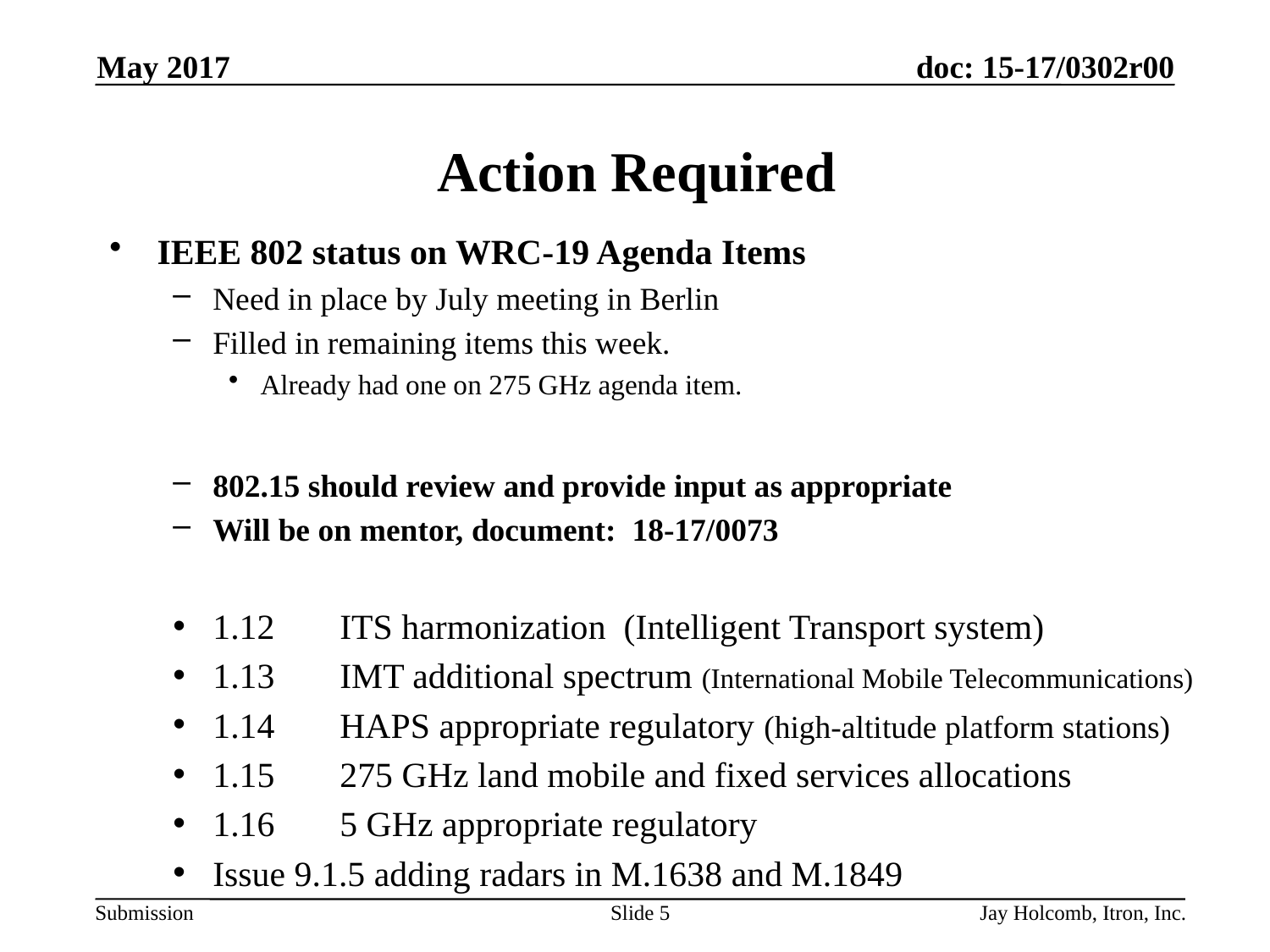

May 2017
# Action Required

IEEE 802 status on WRC-19 Agenda Items
Need in place by July meeting in Berlin
Filled in remaining items this week.
Already had one on 275 GHz agenda item.

802.15 should review and provide input as appropriate
Will be on mentor, document:  18-17/0073

1.12 	ITS harmonization  (Intelligent Transport system)
1.13 	IMT additional spectrum (International Mobile Telecommunications)
1.14 	HAPS appropriate regulatory (high-altitude platform stations)
1.15 	275 GHz land mobile and fixed services allocations
1.16 	5 GHz appropriate regulatory
Issue 9.1.5 adding radars in M.1638 and M.1849

Slide 5
Jay Holcomb, Itron, Inc.